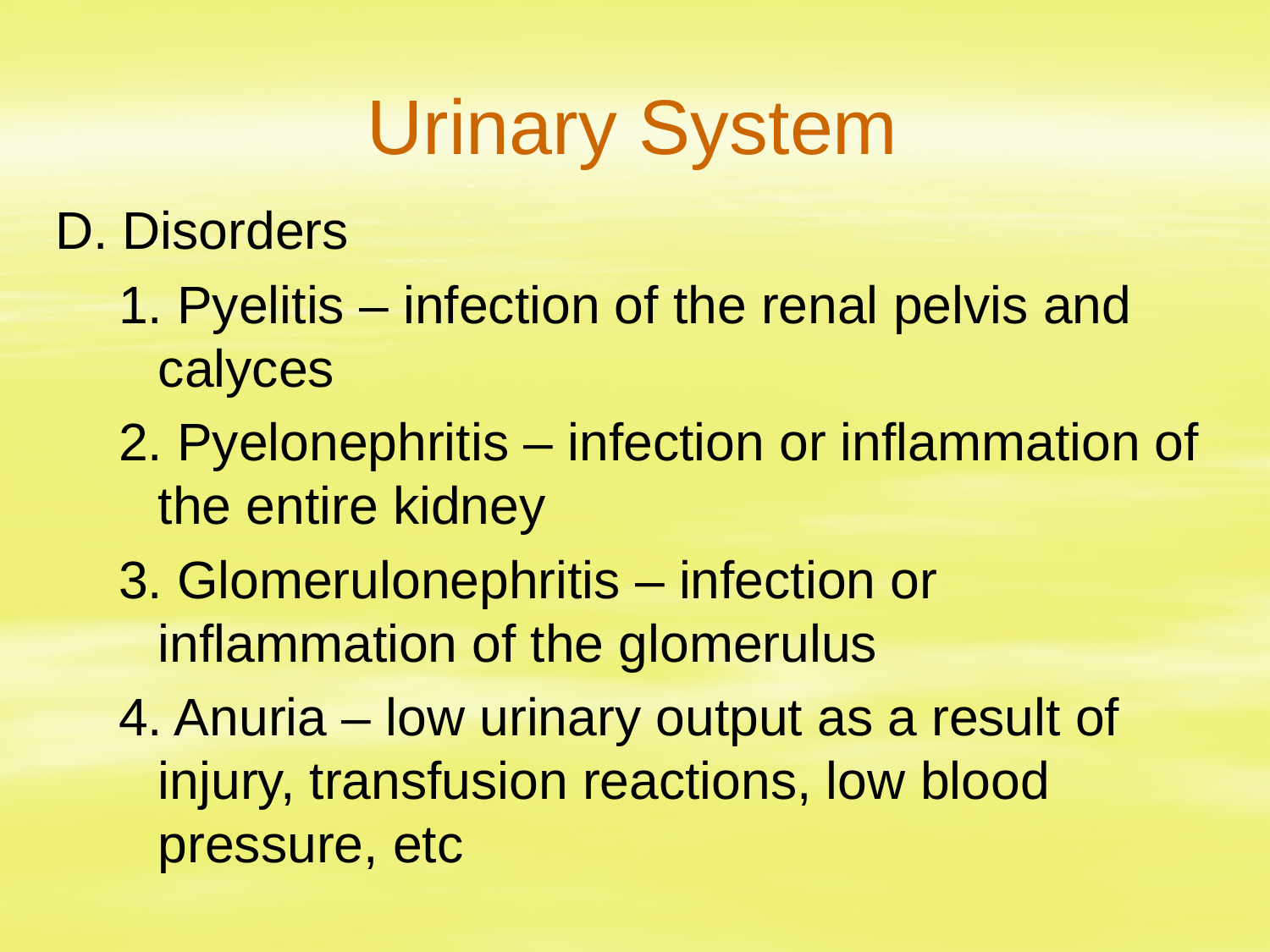

# Urinary System
D. Disorders
1. Pyelitis – infection of the renal pelvis and calyces
2. Pyelonephritis – infection or inflammation of the entire kidney
3. Glomerulonephritis – infection or inflammation of the glomerulus
4. Anuria – low urinary output as a result of injury, transfusion reactions, low blood pressure, etc